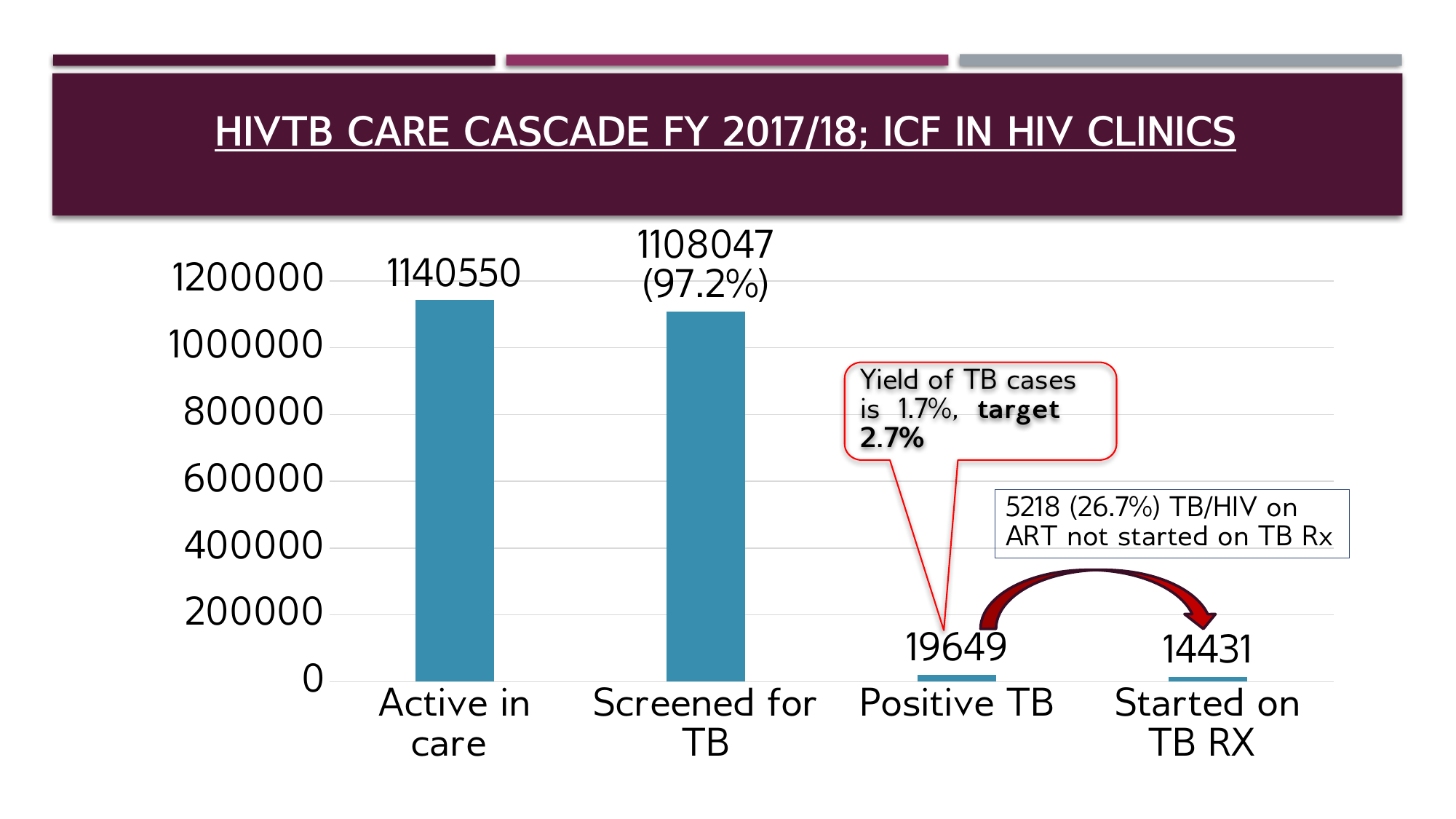

# HIVTB Care Cascade FY 2017/18; ICF IN HIV CLINICS

### Chart

| Category |  |
|---|---|
| Active in care  | 1142124.0 |
| Screened for TB | 1108047.0 |
| Positive TB | 21590.0 |
| Started on TB RX  | 14431.0 |